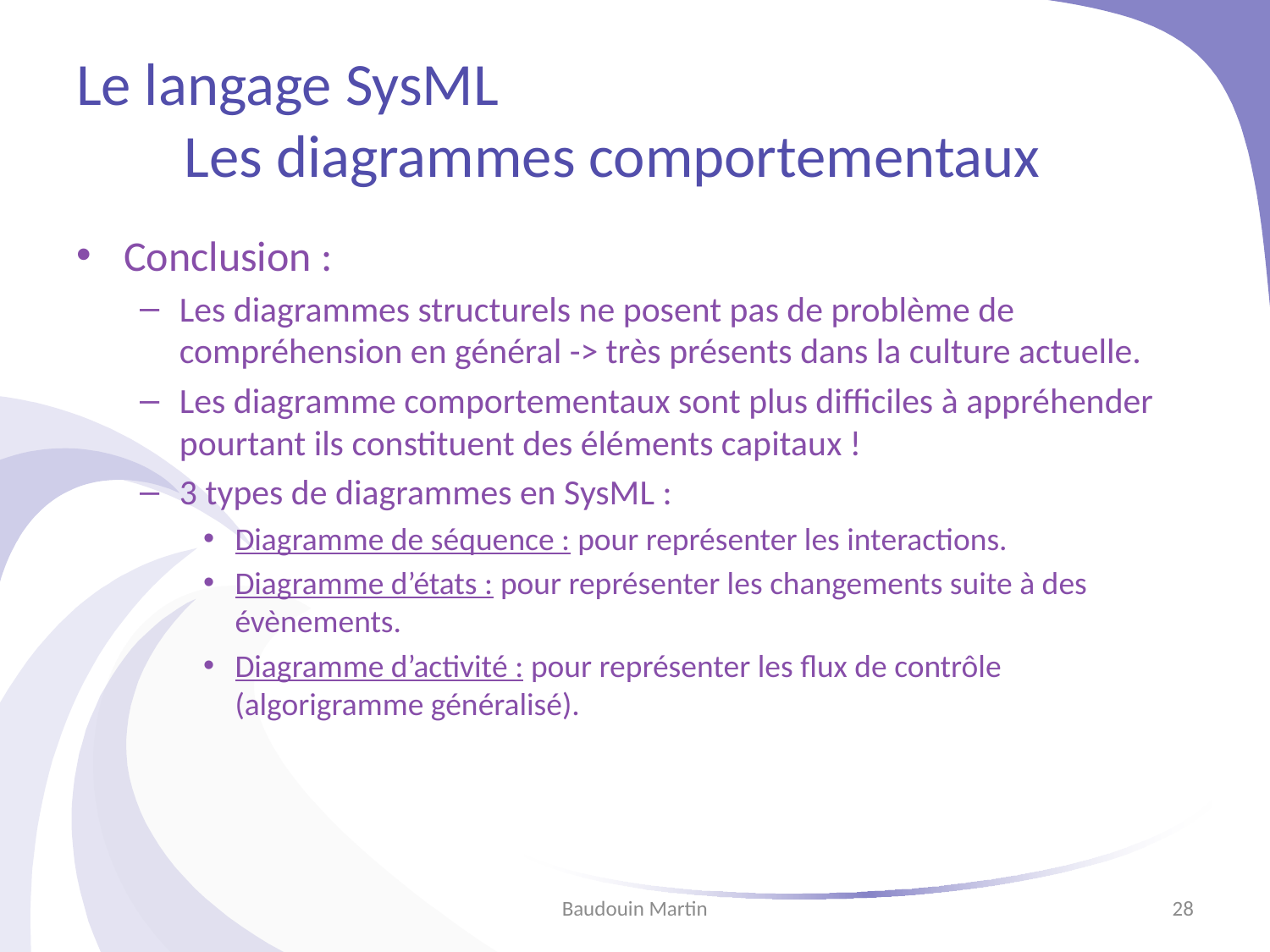

# Le langage SysML Les diagrammes comportementaux
Conclusion :
Les diagrammes structurels ne posent pas de problème de compréhension en général -> très présents dans la culture actuelle.
Les diagramme comportementaux sont plus difficiles à appréhender pourtant ils constituent des éléments capitaux !
3 types de diagrammes en SysML :
Diagramme de séquence : pour représenter les interactions.
Diagramme d’états : pour représenter les changements suite à des évènements.
Diagramme d’activité : pour représenter les flux de contrôle (algorigramme généralisé).

Baudouin Martin
28